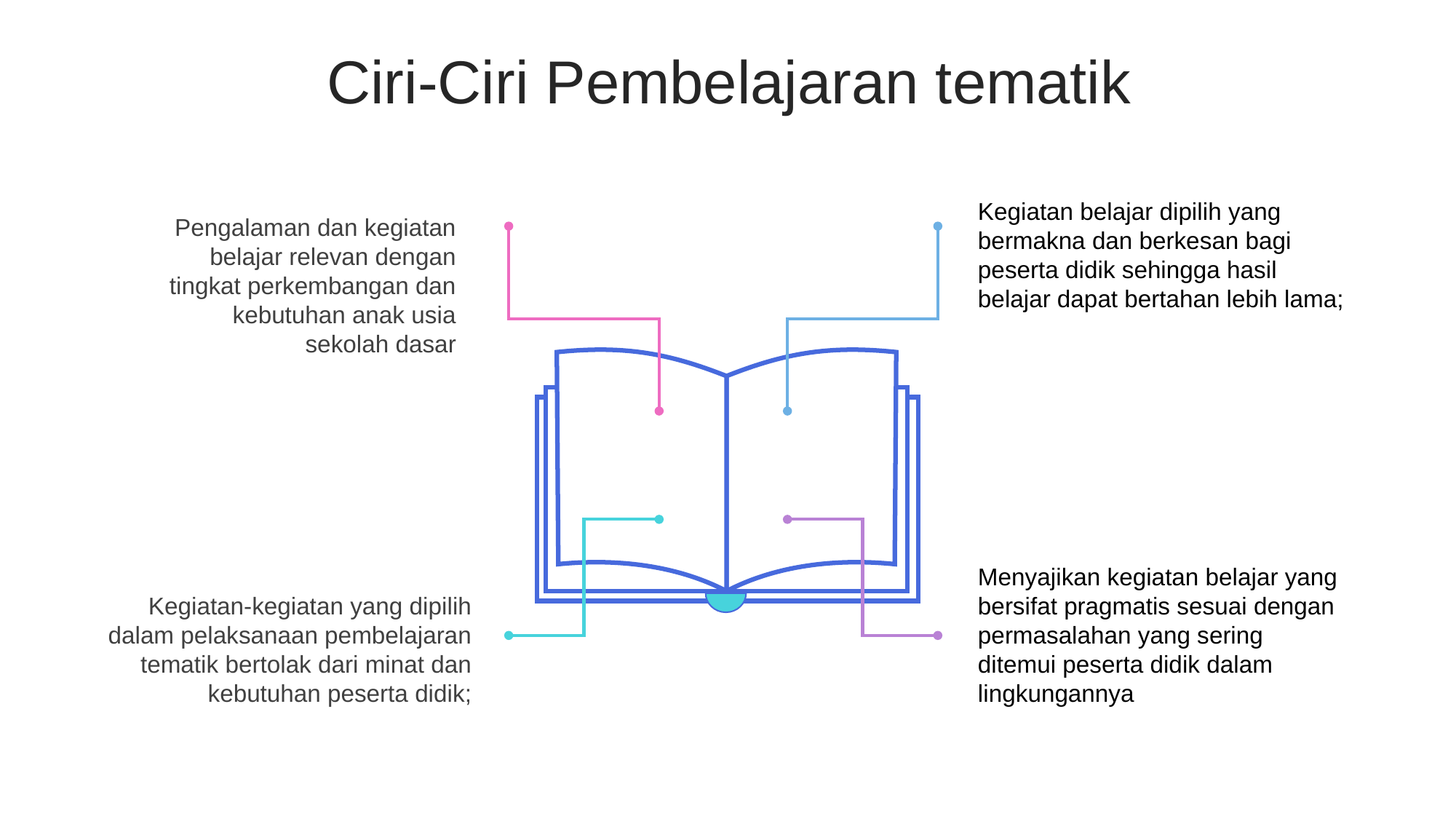

Ciri-Ciri Pembelajaran tematik
Kegiatan belajar dipilih yang bermakna dan berkesan bagi peserta didik sehingga hasil belajar dapat bertahan lebih lama;
 Pengalaman dan kegiatan belajar relevan dengan tingkat perkembangan dan kebutuhan anak usia sekolah dasar

Menyajikan kegiatan belajar yang bersifat pragmatis sesuai dengan permasalahan yang sering ditemui peserta didik dalam lingkungannya
Kegiatan-kegiatan yang dipilih dalam pelaksanaan pembelajaran tematik bertolak dari minat dan kebutuhan peserta didik;